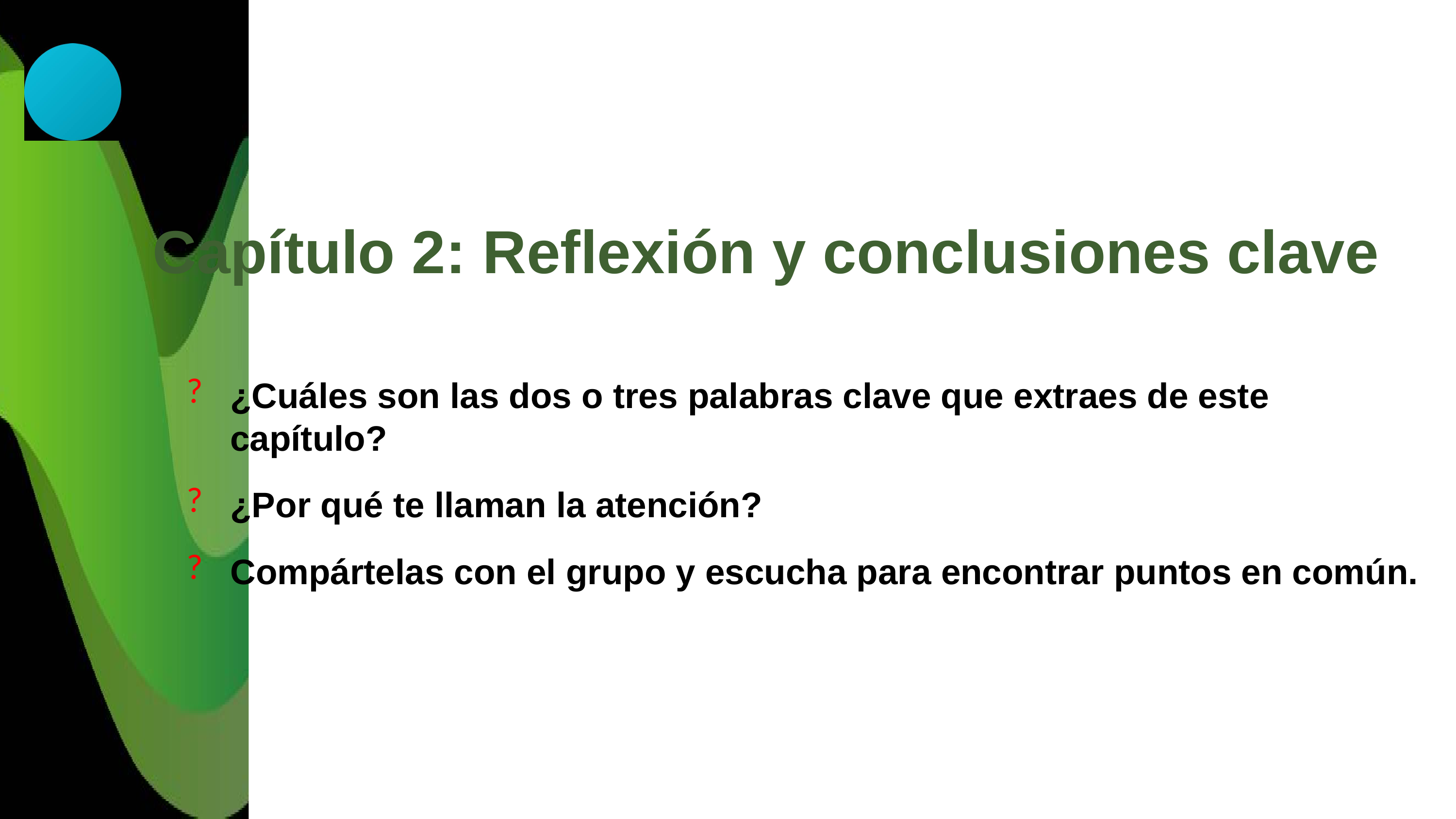

Capítulo 2: Reflexión y conclusiones clave
¿Cuáles son las dos o tres palabras clave que extraes de este capítulo?
¿Por qué te llaman la atención?
Compártelas con el grupo y escucha para encontrar puntos en común.